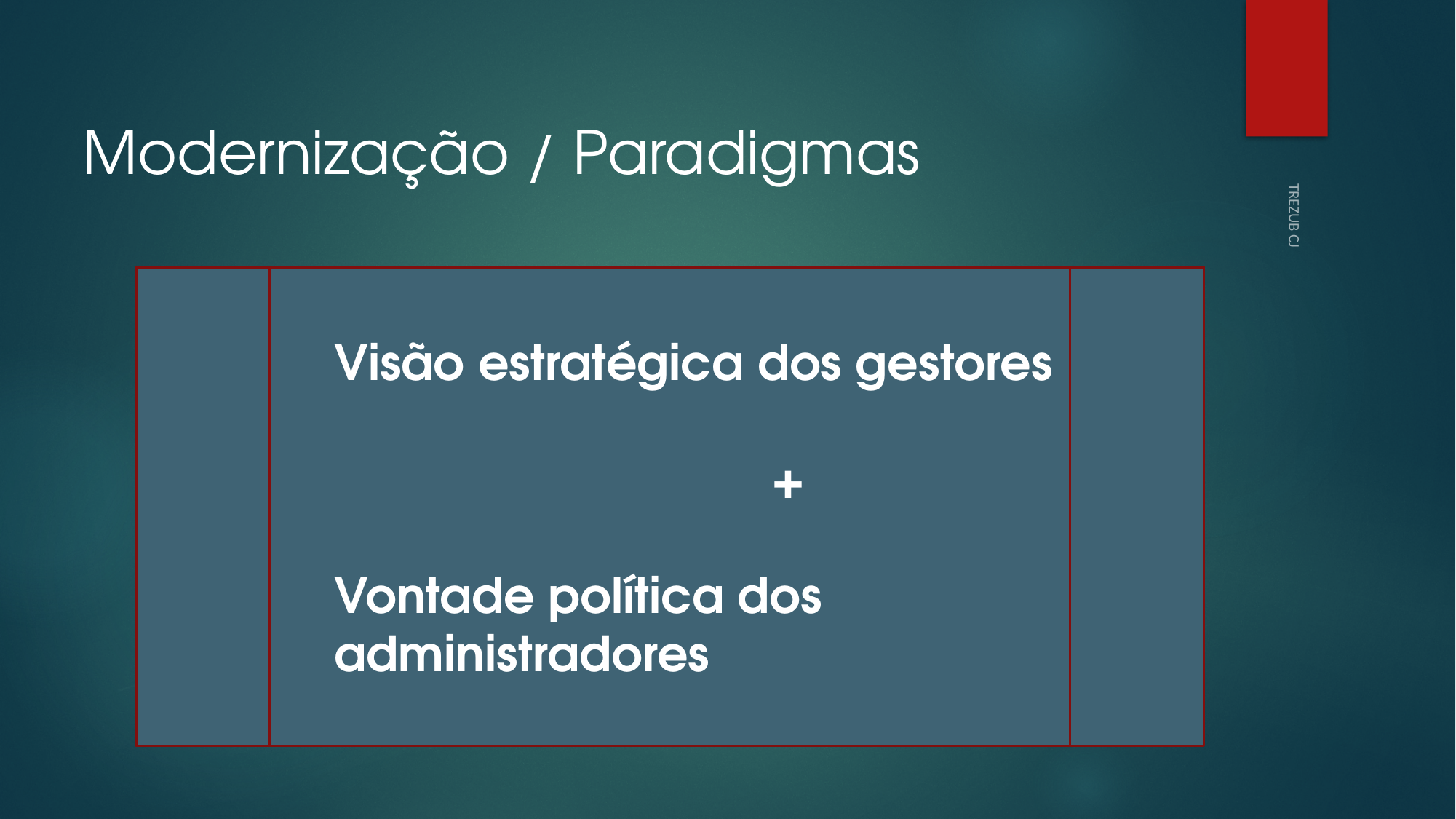

Modernização / Paradigmas

Visão estratégica dos gestores

				+

Vontade política dos administradores
TREZUB CJ